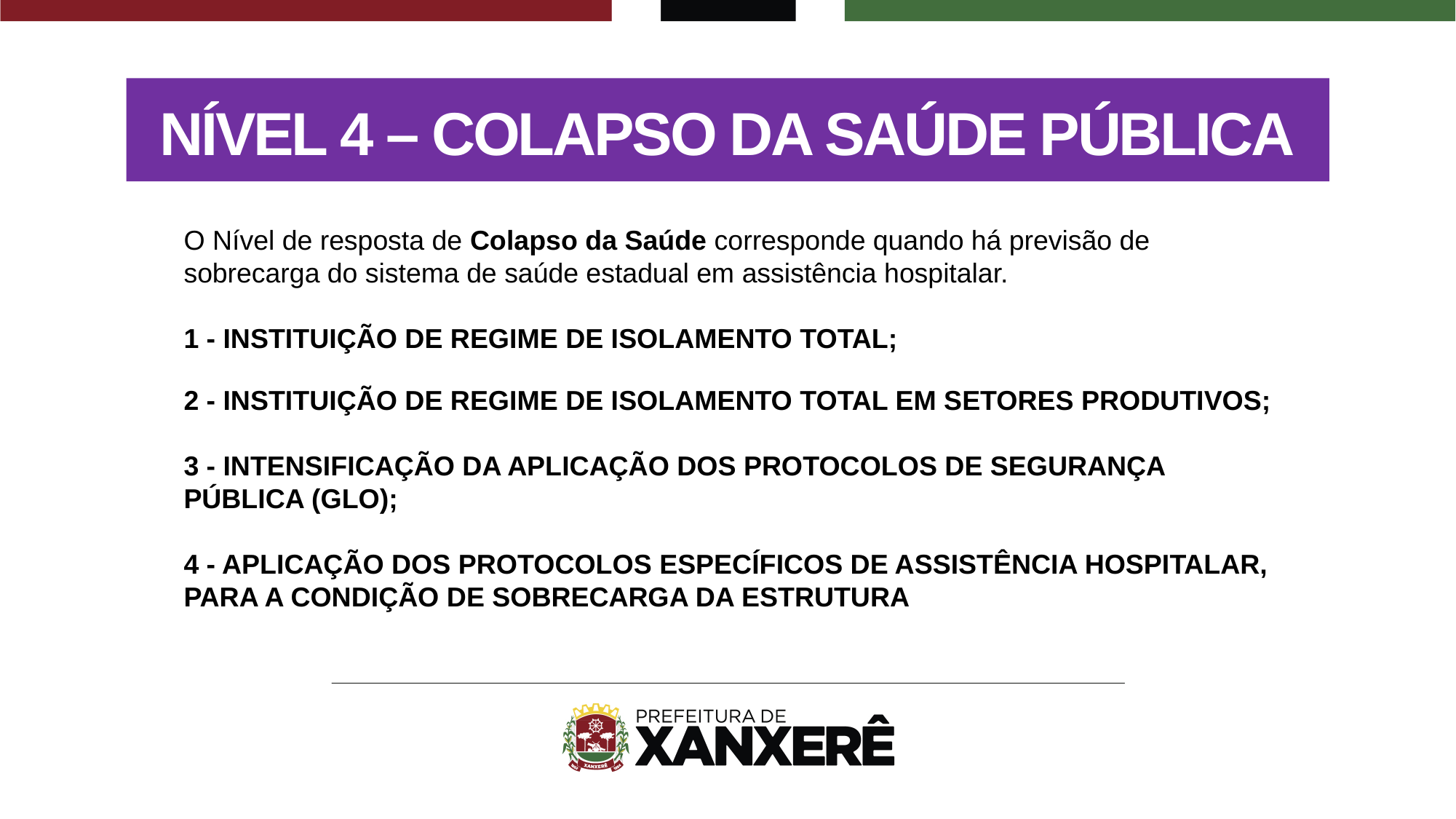

NÍVEL 4 – COLAPSO DA SAÚDE PÚBLICA
O Nível de resposta de Colapso da Saúde corresponde quando há previsão de sobrecarga do sistema de saúde estadual em assistência hospitalar.

1 - INSTITUIÇÃO DE REGIME DE ISOLAMENTO TOTAL;

2 - INSTITUIÇÃO DE REGIME DE ISOLAMENTO TOTAL EM SETORES PRODUTIVOS;

3 - INTENSIFICAÇÃO DA APLICAÇÃO DOS PROTOCOLOS DE SEGURANÇA PÚBLICA (GLO);

4 - APLICAÇÃO DOS PROTOCOLOS ESPECÍFICOS DE ASSISTÊNCIA HOSPITALAR, PARA A CONDIÇÃO DE SOBRECARGA DA ESTRUTURA